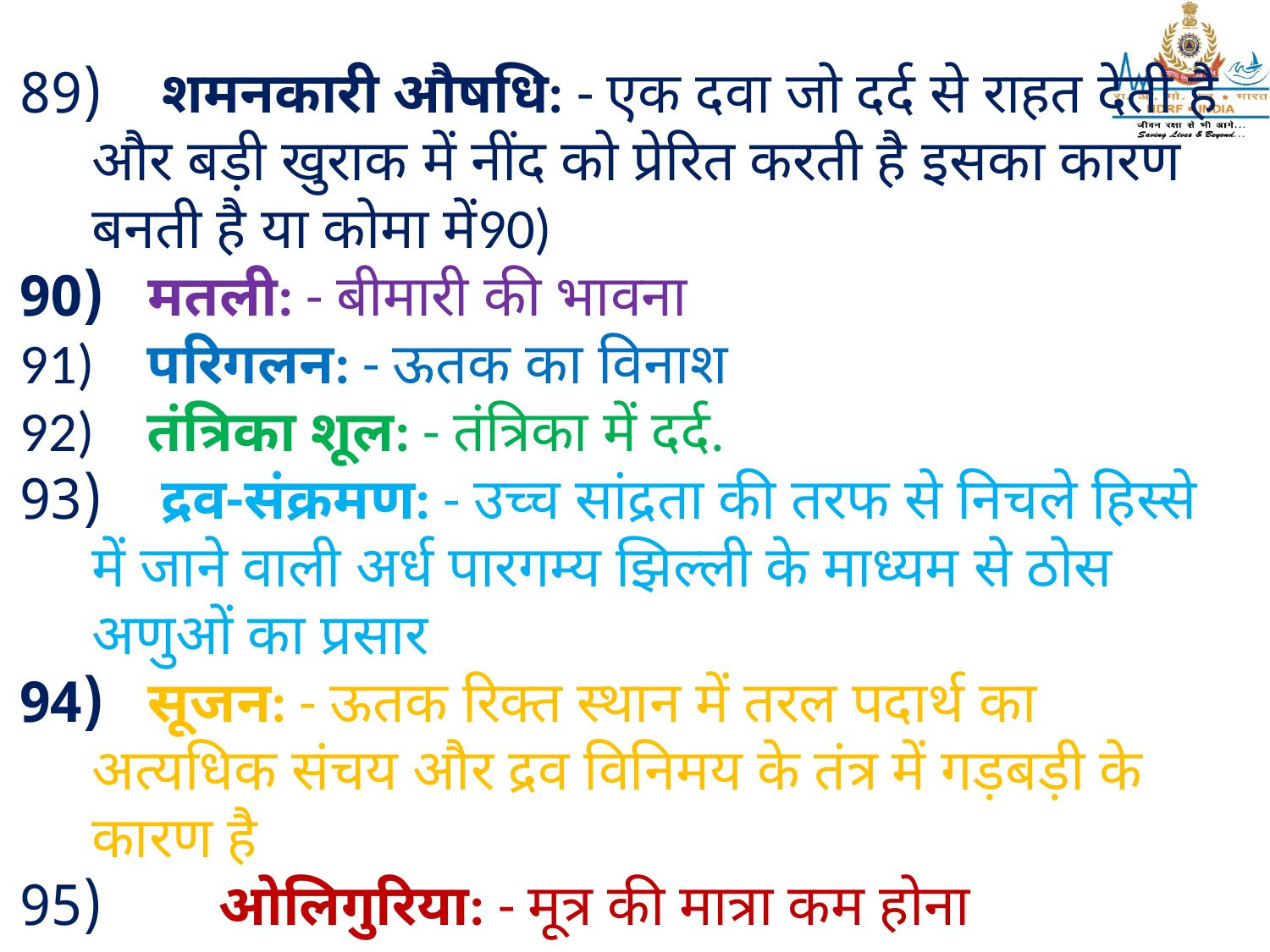

शमनकारी औषधि: - एक दवा जो दर्द से राहत देती है और बड़ी खुराक में नींद को प्रेरित करती है इसका कारण बनती है या कोमा में90)
   मतली: - बीमारी की भावना
91)	परिगलन: - ऊतक का विनाश
92)	तंत्रिका शूल: - तंत्रिका में दर्द.
    द्रव-संक्रमण: - उच्च सांद्रता की तरफ से निचले हिस्से में जाने वाली अर्ध पारगम्य झिल्ली के माध्यम से ठोस अणुओं का प्रसार
   सूजन: - ऊतक रिक्त स्थान में तरल पदार्थ का अत्यधिक संचय और द्रव विनिमय के तंत्र में गड़बड़ी के कारण है
	ओलिगुरिया: - मूत्र की मात्रा कम होना